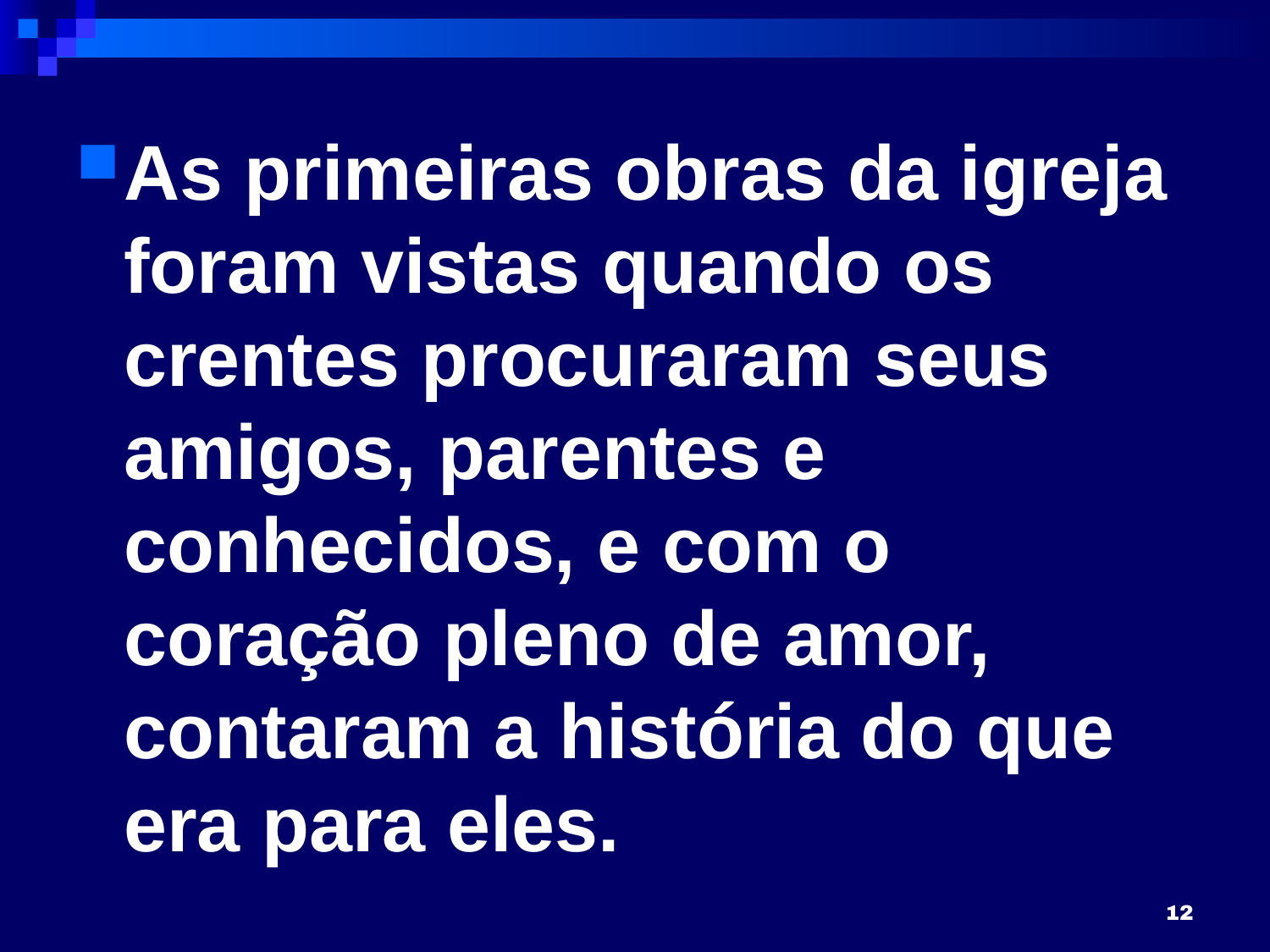

As primeiras obras da igreja foram vistas quando os crentes procuraram seus amigos, parentes e conhecidos, e com o coração pleno de amor, contaram a história do que era para eles.
12